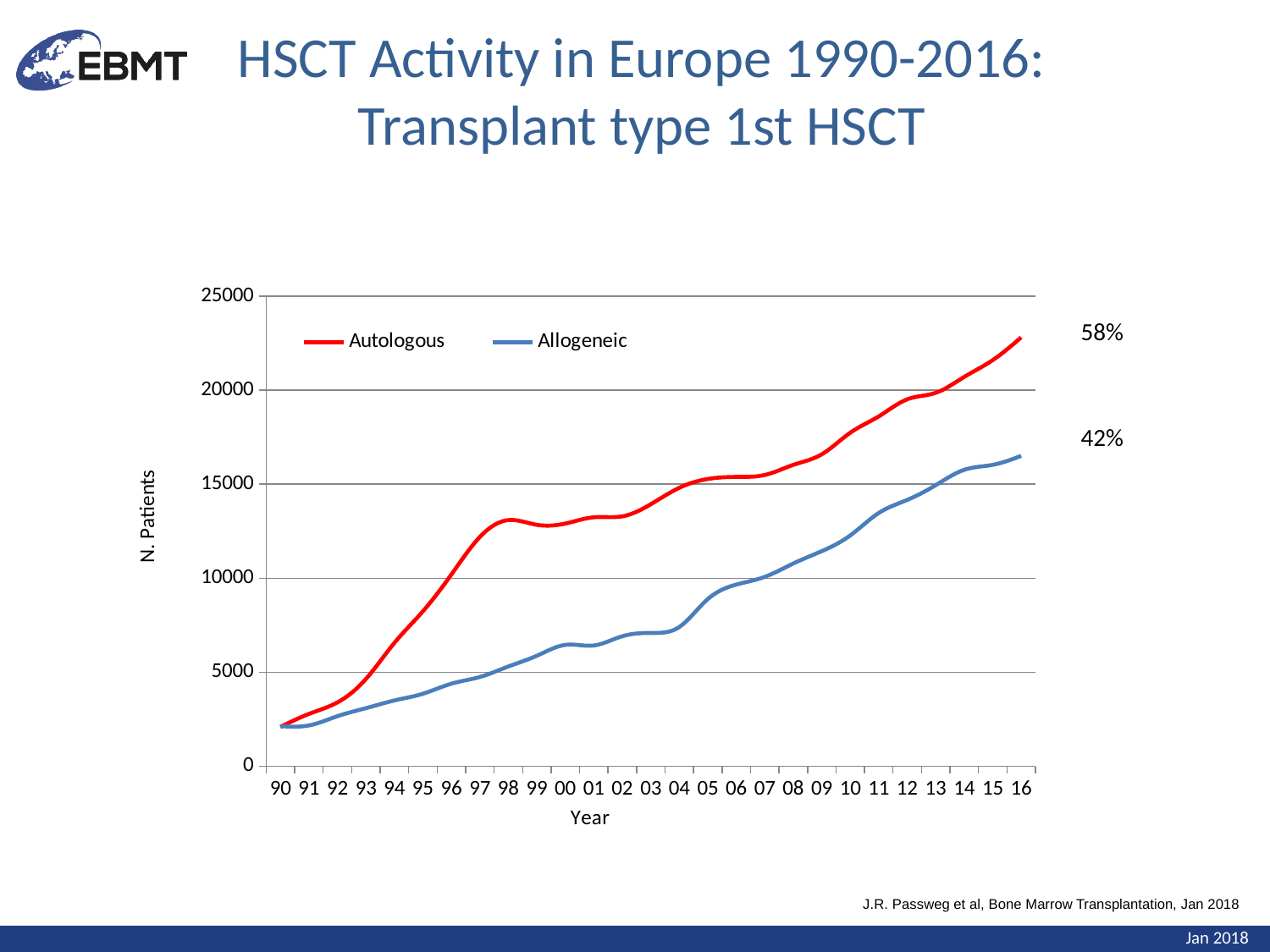

HSCT Activity in Europe 1990-2016:
Transplant type 1st HSCT

### Chart

| Category | Autologous | Allogeneic |
|---|---|---|
| 90 | 2097.0 | 2137.0 |
| 91 | 2786.0 | 2175.0 |
| 92 | 3399.0 | 2666.0 |
| 93 | 4645.0 | 3092.0 |
| 94 | 6564.0 | 3502.0 |
| 95 | 8243.0 | 3858.0 |
| 96 | 10200.0 | 4393.0 |
| 97 | 12199.0 | 4751.0 |
| 98 | 13092.0 | 5308.0 |
| 99 | 12841.0 | 5879.0 |
| 00 | 12910.0 | 6456.0 |
| 01 | 13242.0 | 6426.0 |
| 02 | 13292.0 | 6915.0 |
| 03 | 13937.0 | 7091.0 |
| 04 | 14809.0 | 7407.0 |
| 05 | 15278.0 | 8890.0 |
| 06 | 15389.0 | 9661.0 |
| 07 | 15491.0 | 10072.0 |
| 08 | 16028.0 | 10782.0 |
| 09 | 16591.0 | 11442.0 |
| 10 | 17736.0 | 12276.0 |
| 11 | 18605.0 | 13470.0 |
| 12 | 19513.0 | 14165.0 |
| 13 | 19859.0 | 14950.0 |
| 14 | 20704.0 | 15765.0 |
| 15 | 21596.0 | 16030.0 |
| 16 | 22806.0 | 16507.0 |
58%

42%
J.R. Passweg et al, Bone Marrow Transplantation, Jan 2018